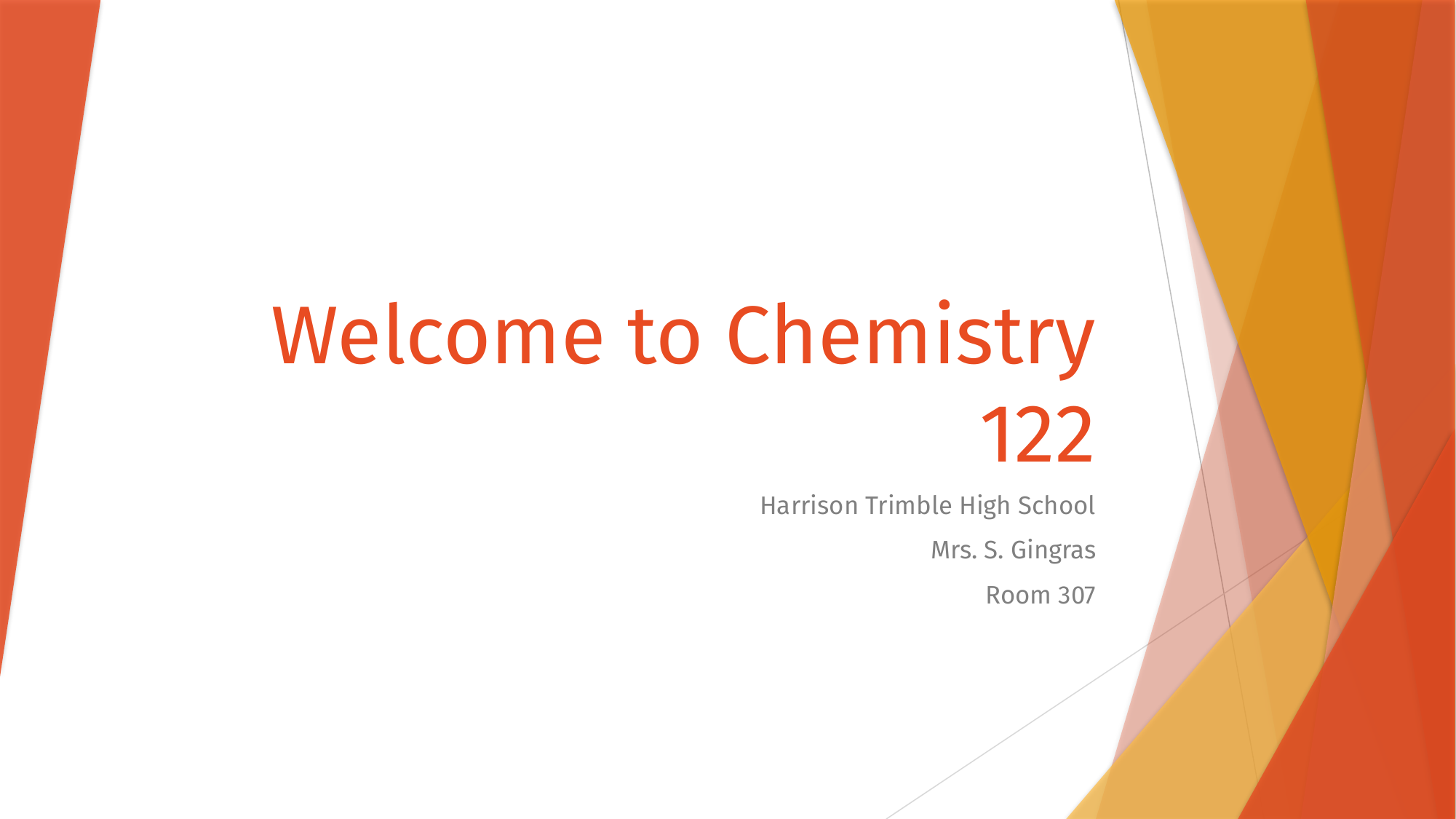

# Welcome to Chemistry 122
Harrison Trimble High School
Mrs. S. Gingras
Room 307